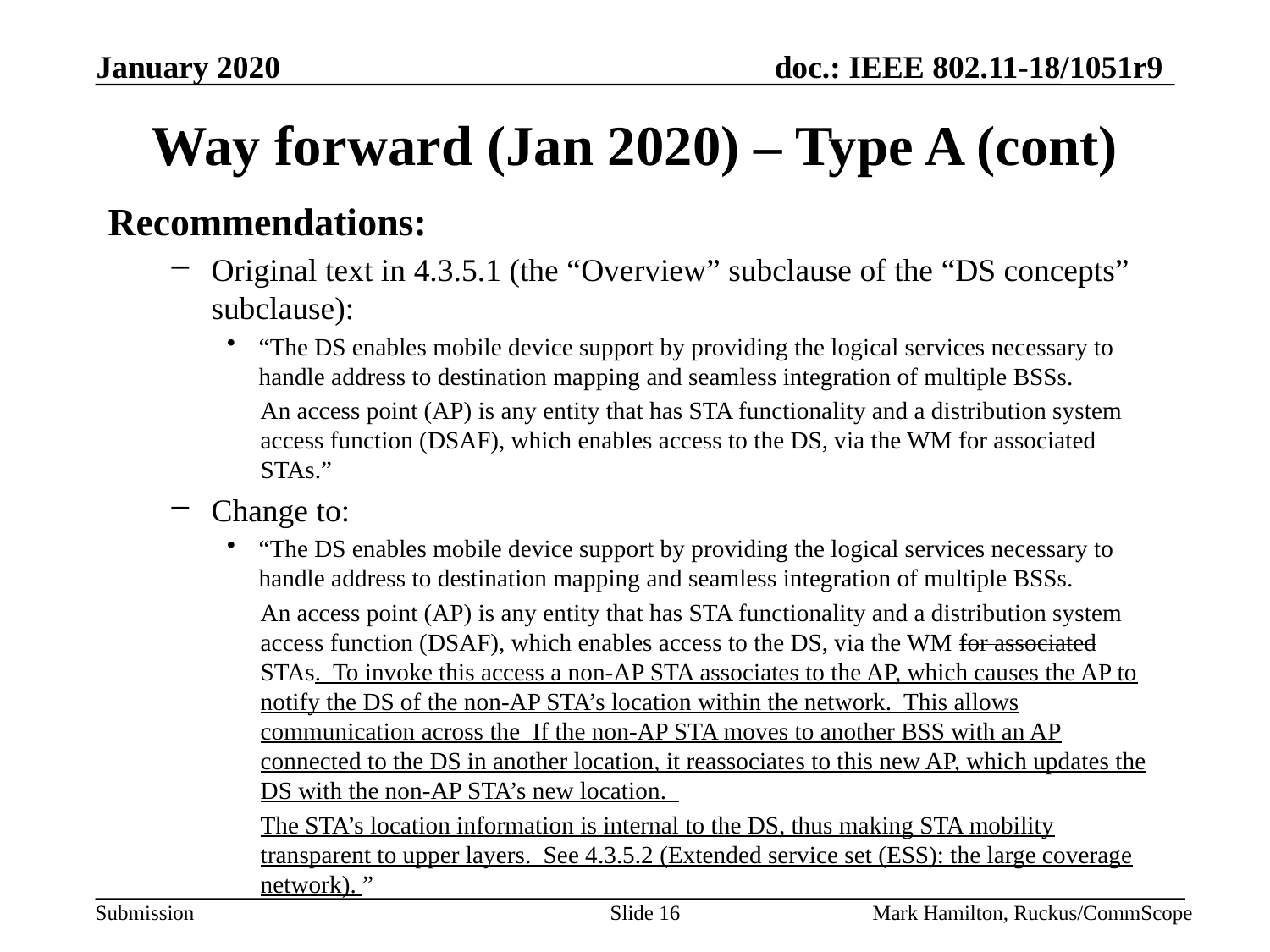

# Way forward (Jan 2020) – Type A (cont)
Recommendations:
Original text in 4.3.5.1 (the “Overview” subclause of the “DS concepts” subclause):
“The DS enables mobile device support by providing the logical services necessary to handle address to destination mapping and seamless integration of multiple BSSs.
An access point (AP) is any entity that has STA functionality and a distribution system access function (DSAF), which enables access to the DS, via the WM for associated STAs.”
Change to:
“The DS enables mobile device support by providing the logical services necessary to handle address to destination mapping and seamless integration of multiple BSSs.
An access point (AP) is any entity that has STA functionality and a distribution system access function (DSAF), which enables access to the DS, via the WM for associated STAs.  To invoke this access a non-AP STA associates to the AP, which causes the AP to notify the DS of the non-AP STA’s location within the network.  This allows communication across the  If the non-AP STA moves to another BSS with an AP connected to the DS in another location, it reassociates to this new AP, which updates the DS with the non-AP STA’s new location.
The STA’s location information is internal to the DS, thus making STA mobility transparent to upper layers.  See 4.3.5.2 (Extended service set (ESS): the large coverage network). ”